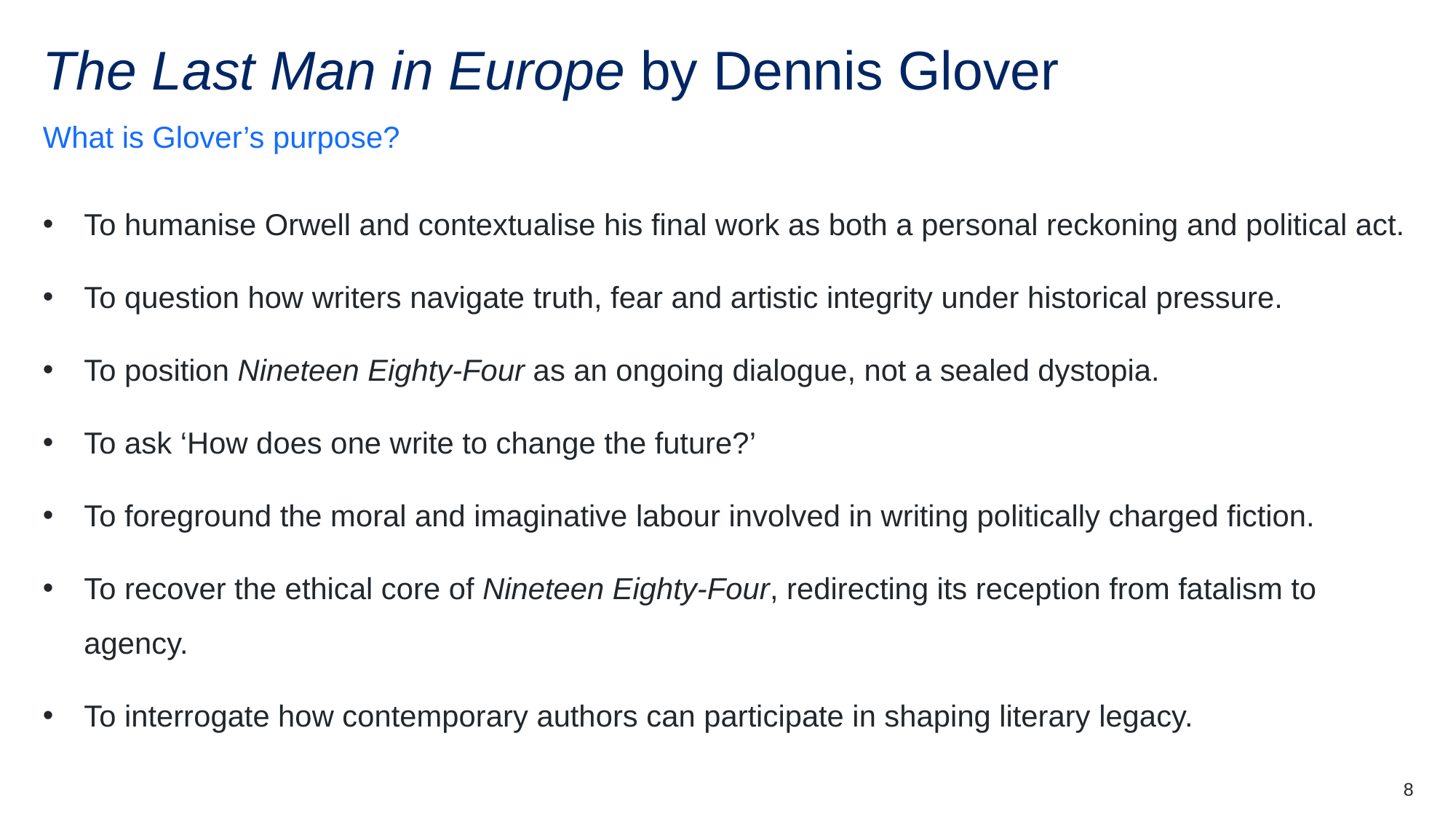

# The Last Man in Europe by Dennis Glover
What is Glover’s purpose?
To humanise Orwell and contextualise his final work as both a personal reckoning and political act.
To question how writers navigate truth, fear and artistic integrity under historical pressure.
To position Nineteen Eighty-Four as an ongoing dialogue, not a sealed dystopia.
To ask ‘How does one write to change the future?’
To foreground the moral and imaginative labour involved in writing politically charged fiction.
To recover the ethical core of Nineteen Eighty-Four, redirecting its reception from fatalism to agency.
To interrogate how contemporary authors can participate in shaping literary legacy.

8